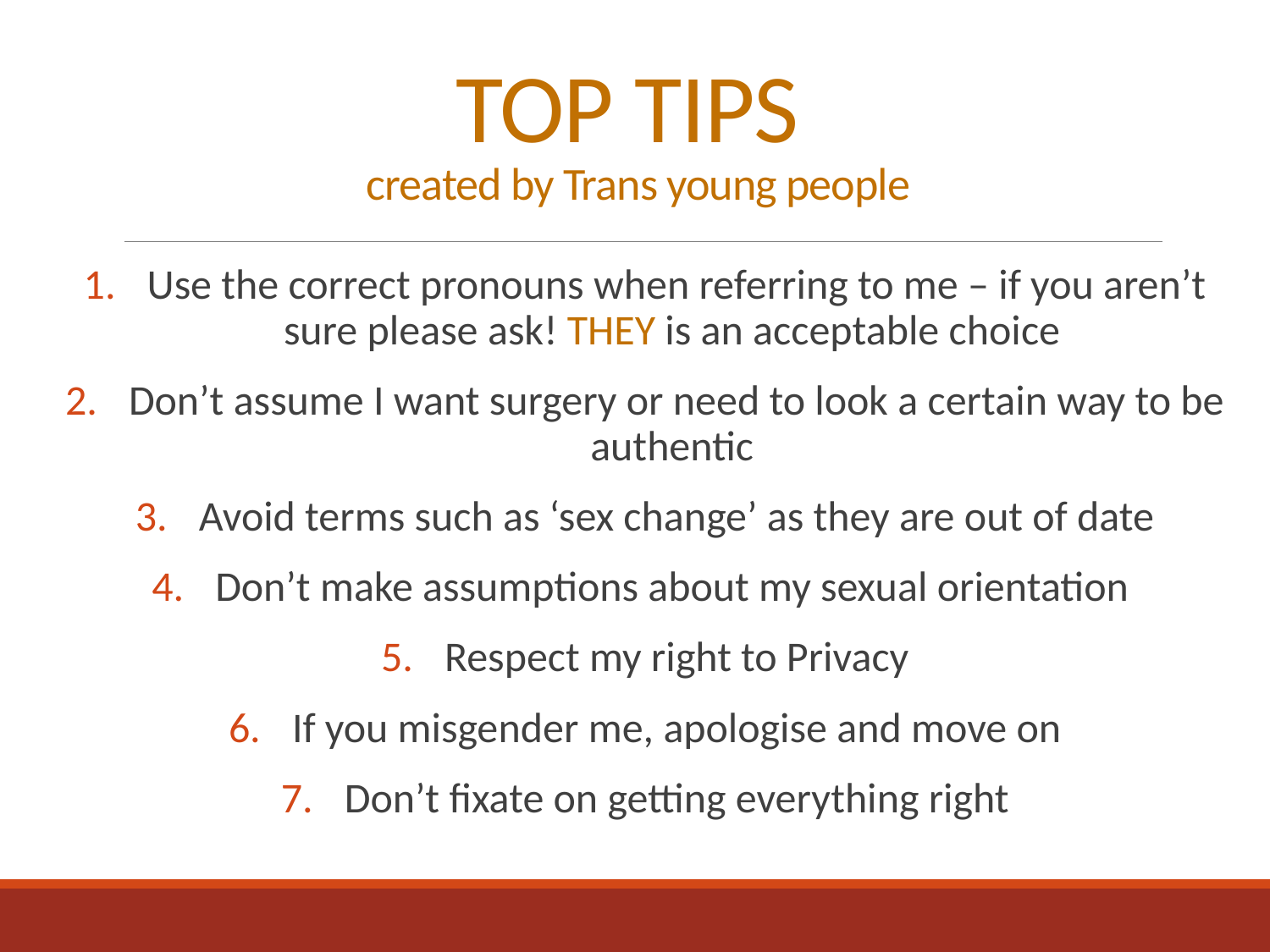

# TOP TIPS created by Trans young people
Use the correct pronouns when referring to me – if you aren’t sure please ask! THEY is an acceptable choice
Don’t assume I want surgery or need to look a certain way to be authentic
Avoid terms such as ‘sex change’ as they are out of date
Don’t make assumptions about my sexual orientation
Respect my right to Privacy
If you misgender me, apologise and move on
Don’t fixate on getting everything right